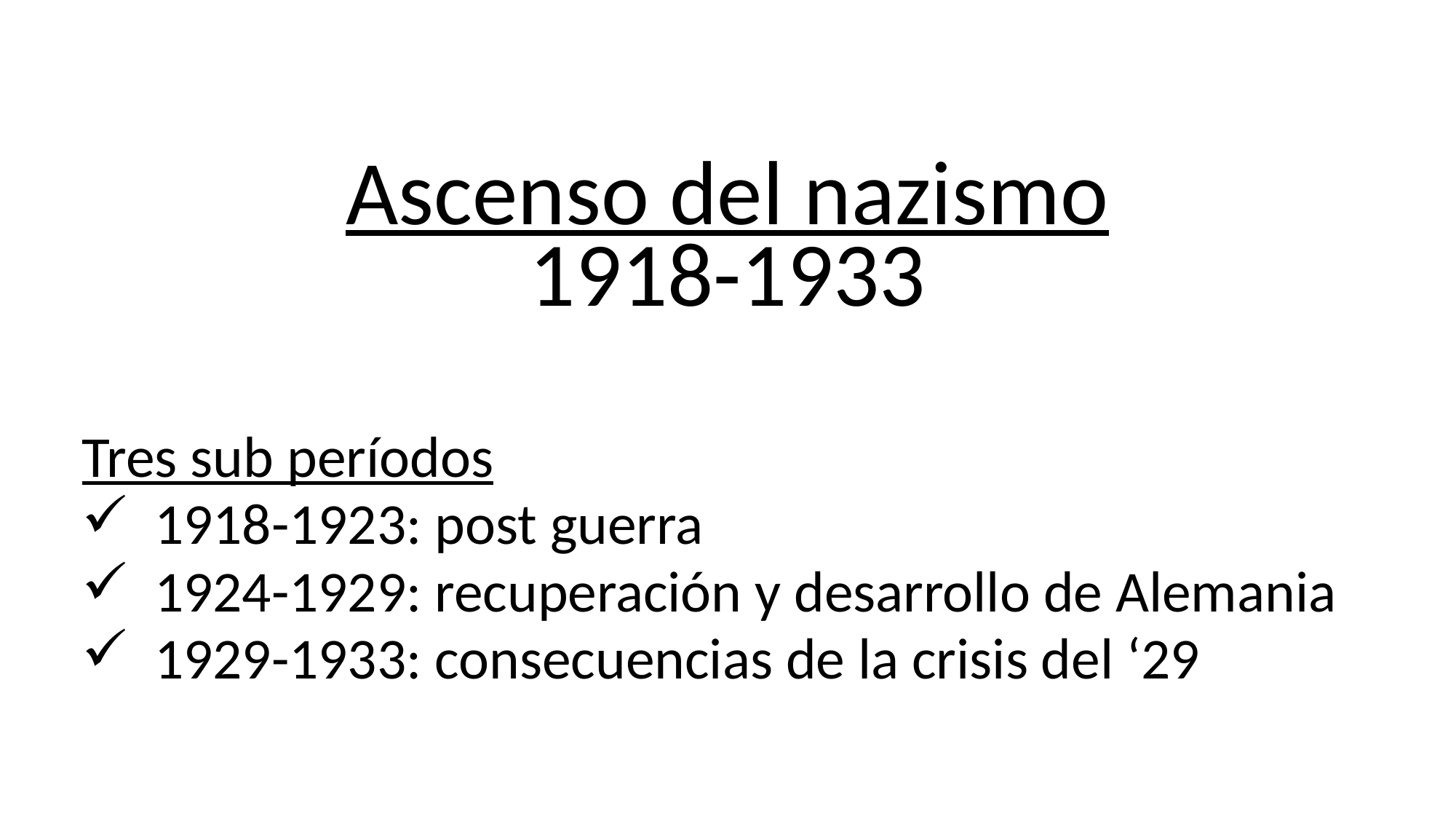

# Ascenso del nazismo 1918-1933
Tres sub períodos
1918-1923: post guerra
1924-1929: recuperación y desarrollo de Alemania
1929-1933: consecuencias de la crisis del ‘29